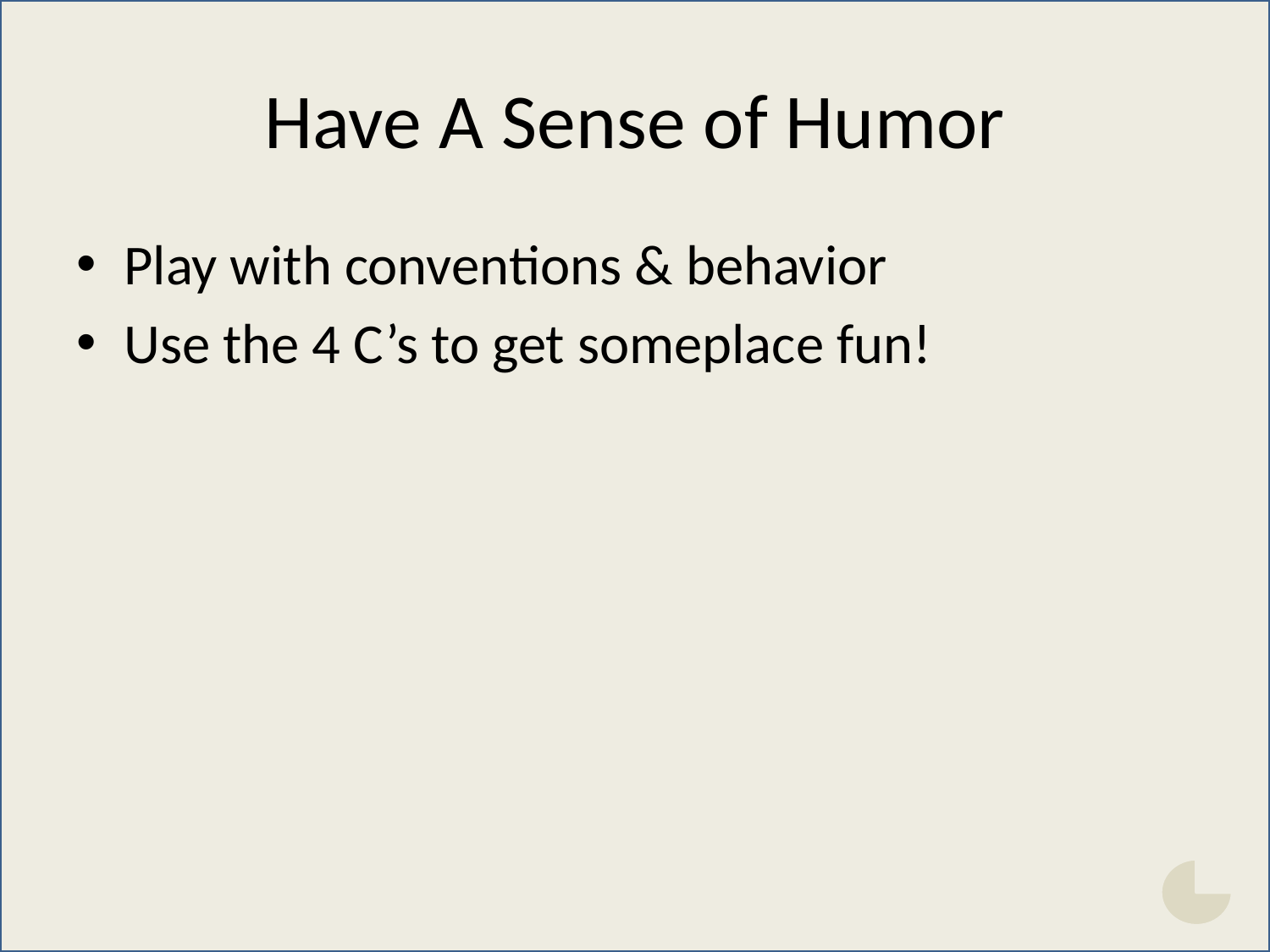

# Have A Sense of Humor
Play with conventions & behavior
Use the 4 C’s to get someplace fun!